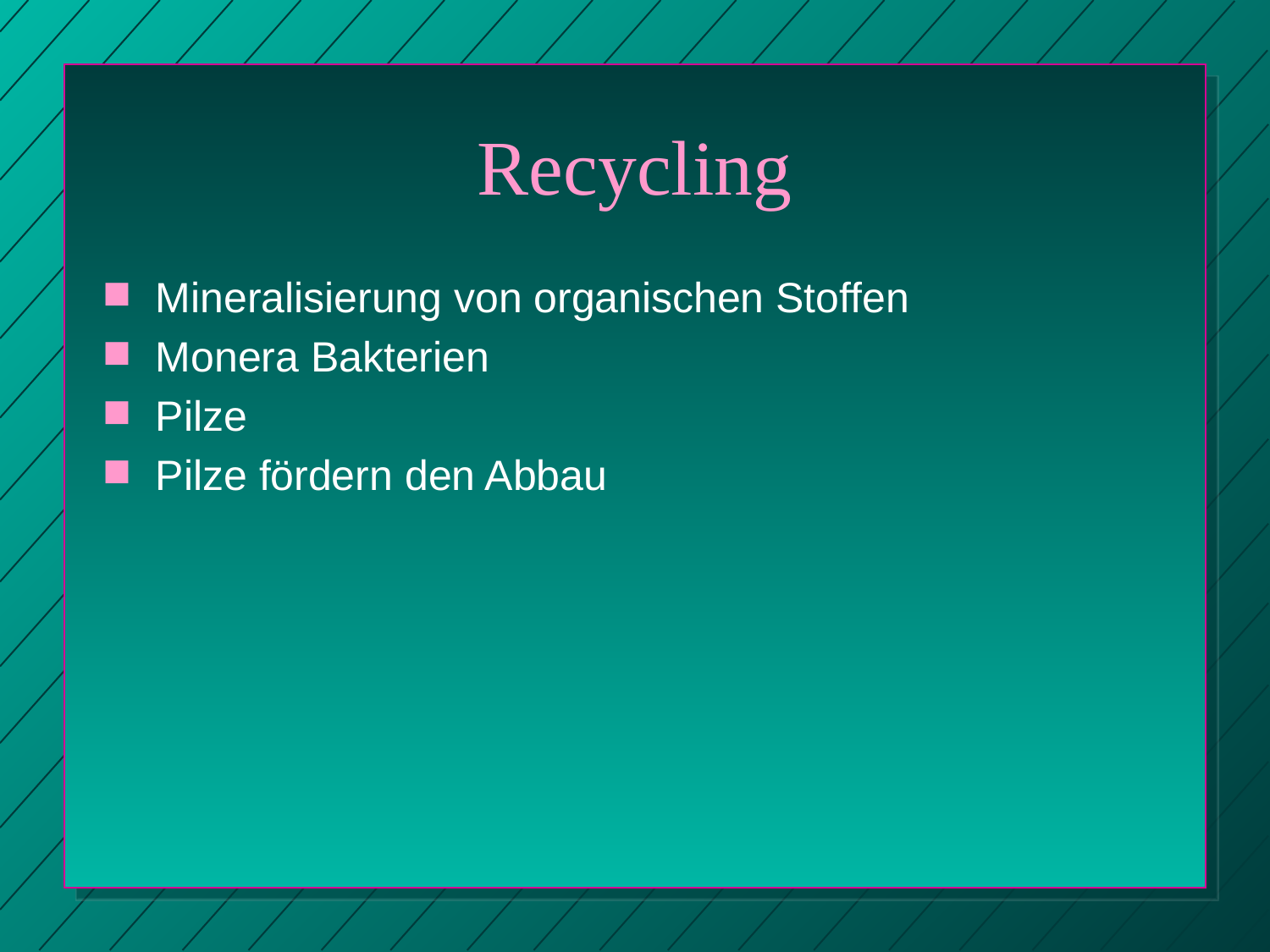

# Recycling
Mineralisierung von organischen Stoffen
Monera Bakterien
Pilze
Pilze fördern den Abbau